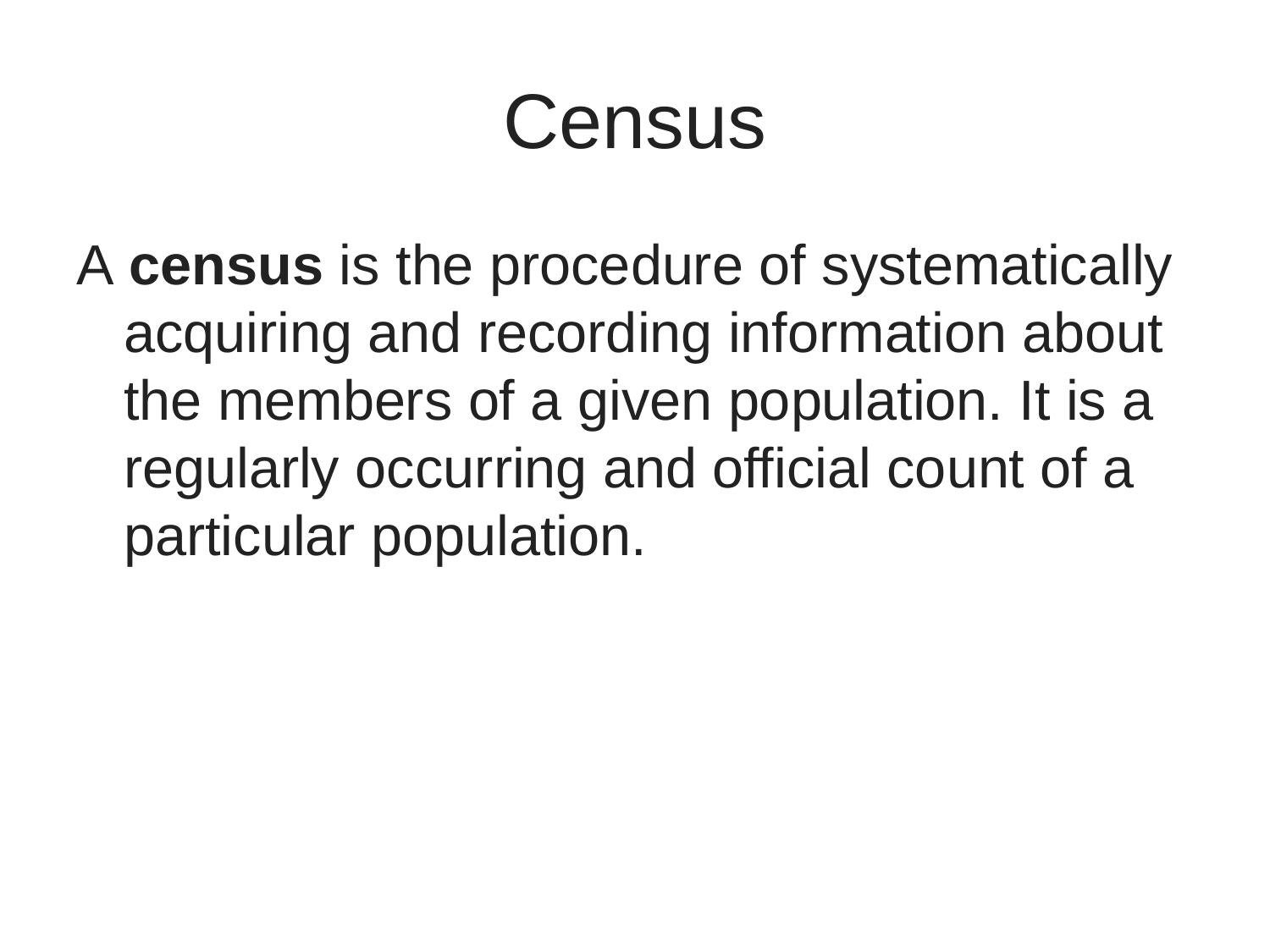

# Census
A census is the procedure of systematically acquiring and recording information about the members of a given population. It is a regularly occurring and official count of a particular population.